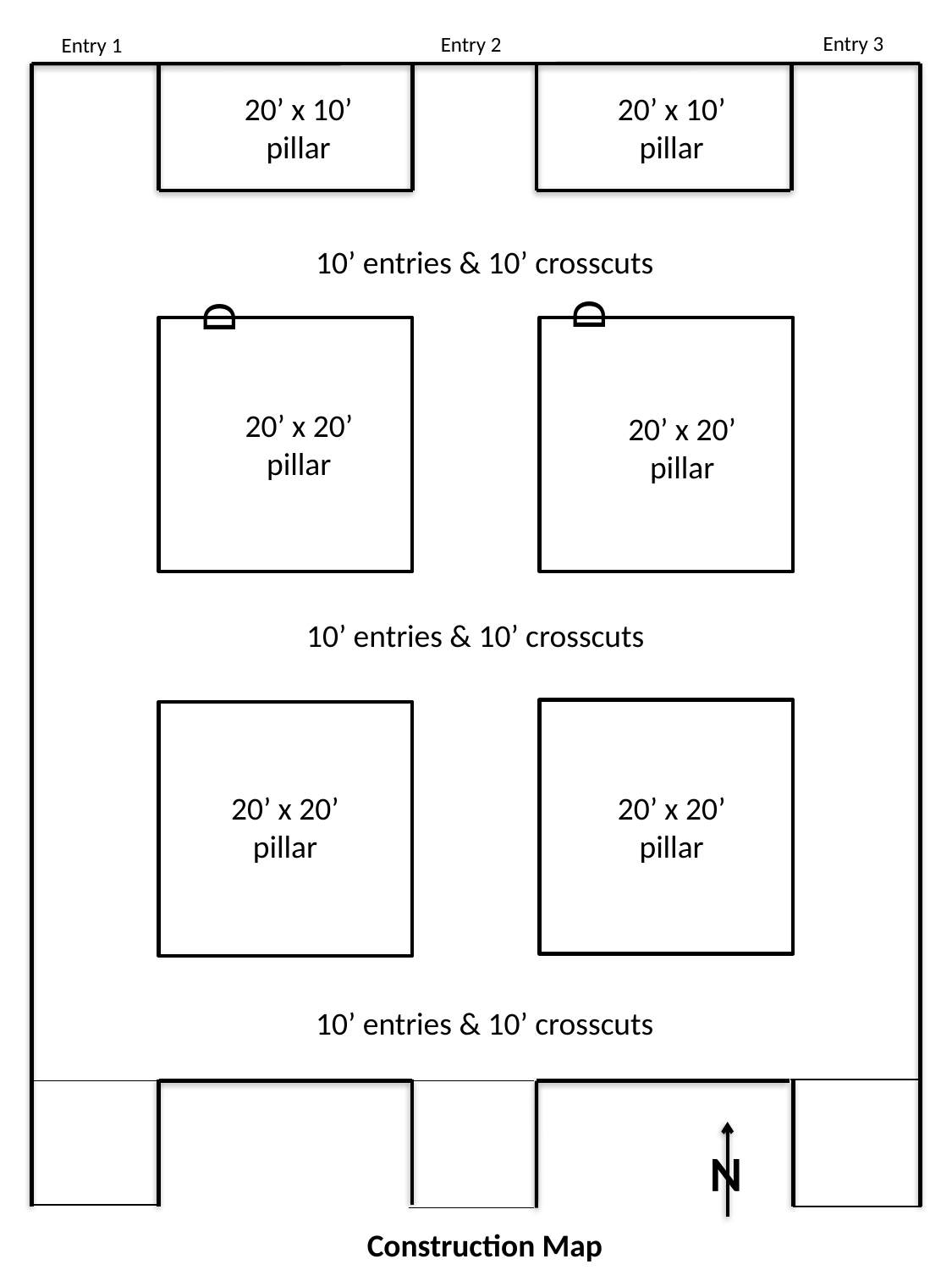

Entry 3
Entry 2
Entry 1
20’ x 10’
pillar
20’ x 10’
pillar
10’ entries & 10’ crosscuts
D
D

20’ x 20’
pillar
20’ x 20’
pillar
10’ entries & 10’ crosscuts

20’ x 20’
pillar
20’ x 20’
pillar
10’ entries & 10’ crosscuts
N
Construction Map